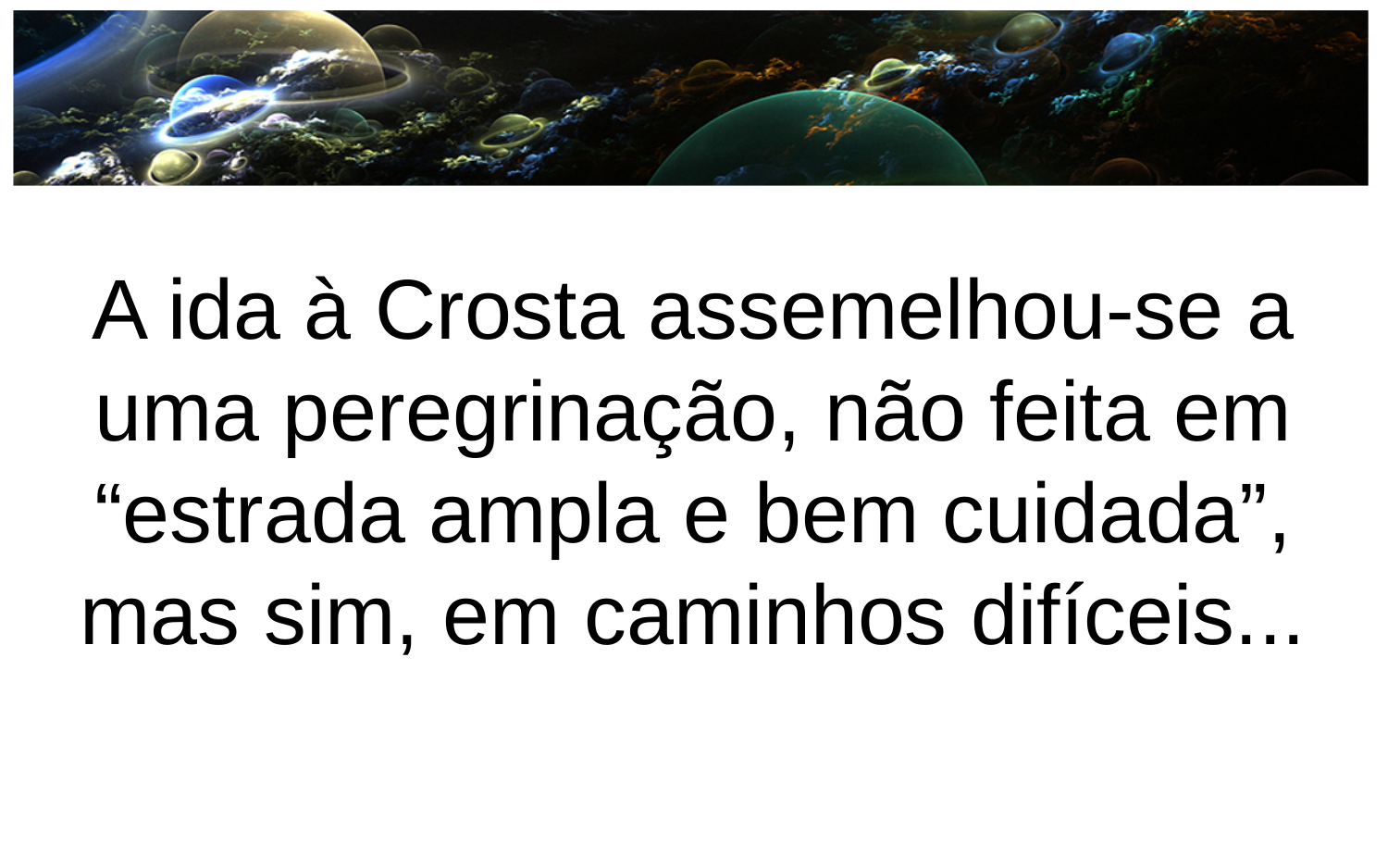

A ida à Crosta assemelhou-se a uma peregrinação, não feita em “estrada ampla e bem cuidada”, mas sim, em caminhos difíceis...